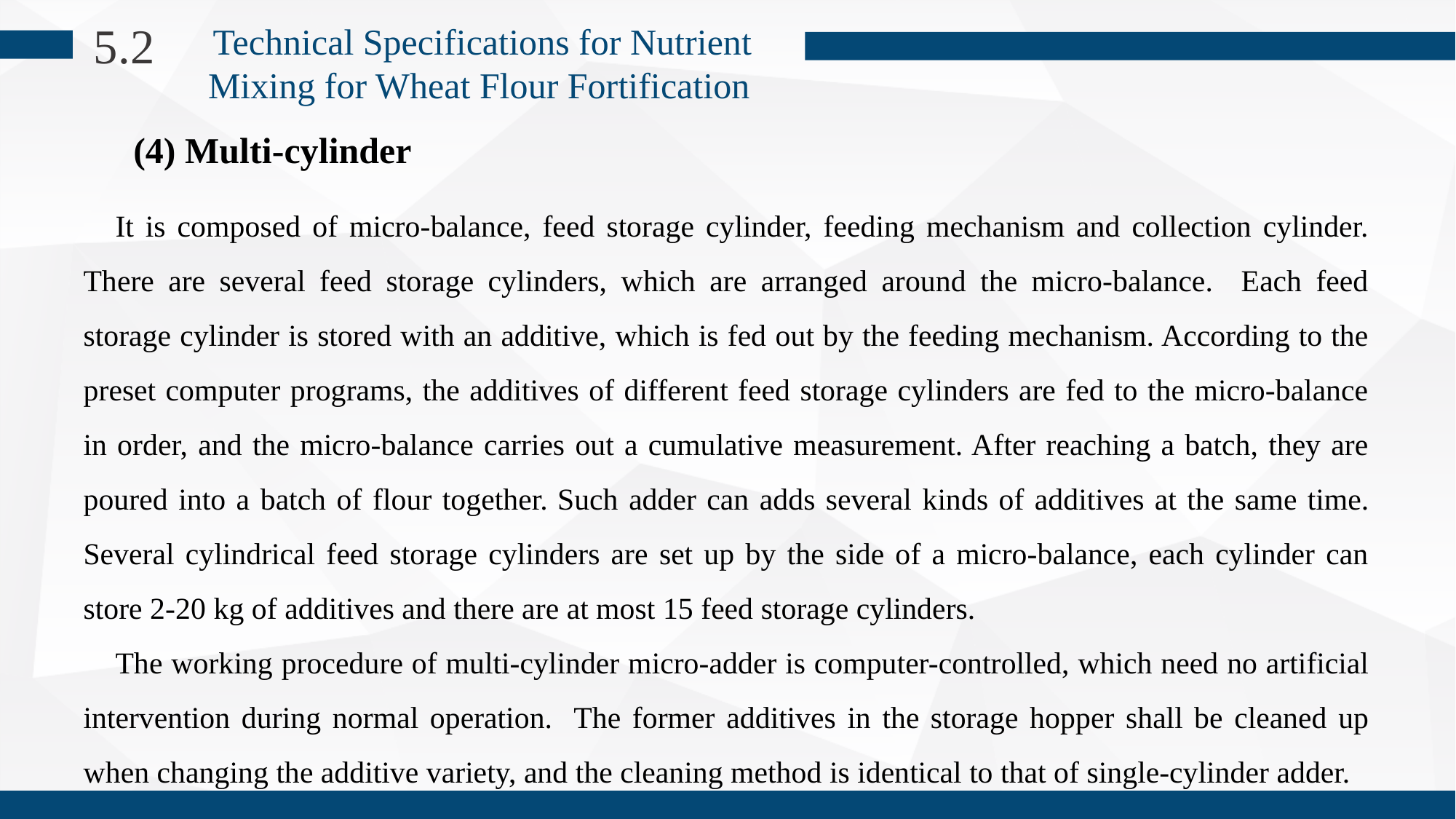

5.2
Technical Specifications for Nutrient Mixing for Wheat Flour Fortification

  (4) Multi-cylinder
It is composed of micro-balance, feed storage cylinder, feeding mechanism and collection cylinder. There are several feed storage cylinders, which are arranged around the micro-balance.  Each feed storage cylinder is stored with an additive, which is fed out by the feeding mechanism. According to the preset computer programs, the additives of different feed storage cylinders are fed to the micro-balance in order, and the micro-balance carries out a cumulative measurement. After reaching a batch, they are poured into a batch of flour together. Such adder can adds several kinds of additives at the same time. Several cylindrical feed storage cylinders are set up by the side of a micro-balance, each cylinder can store 2-20 kg of additives and there are at most 15 feed storage cylinders.
The working procedure of multi-cylinder micro-adder is computer-controlled, which need no artificial intervention during normal operation.  The former additives in the storage hopper shall be cleaned up when changing the additive variety, and the cleaning method is identical to that of single-cylinder adder.